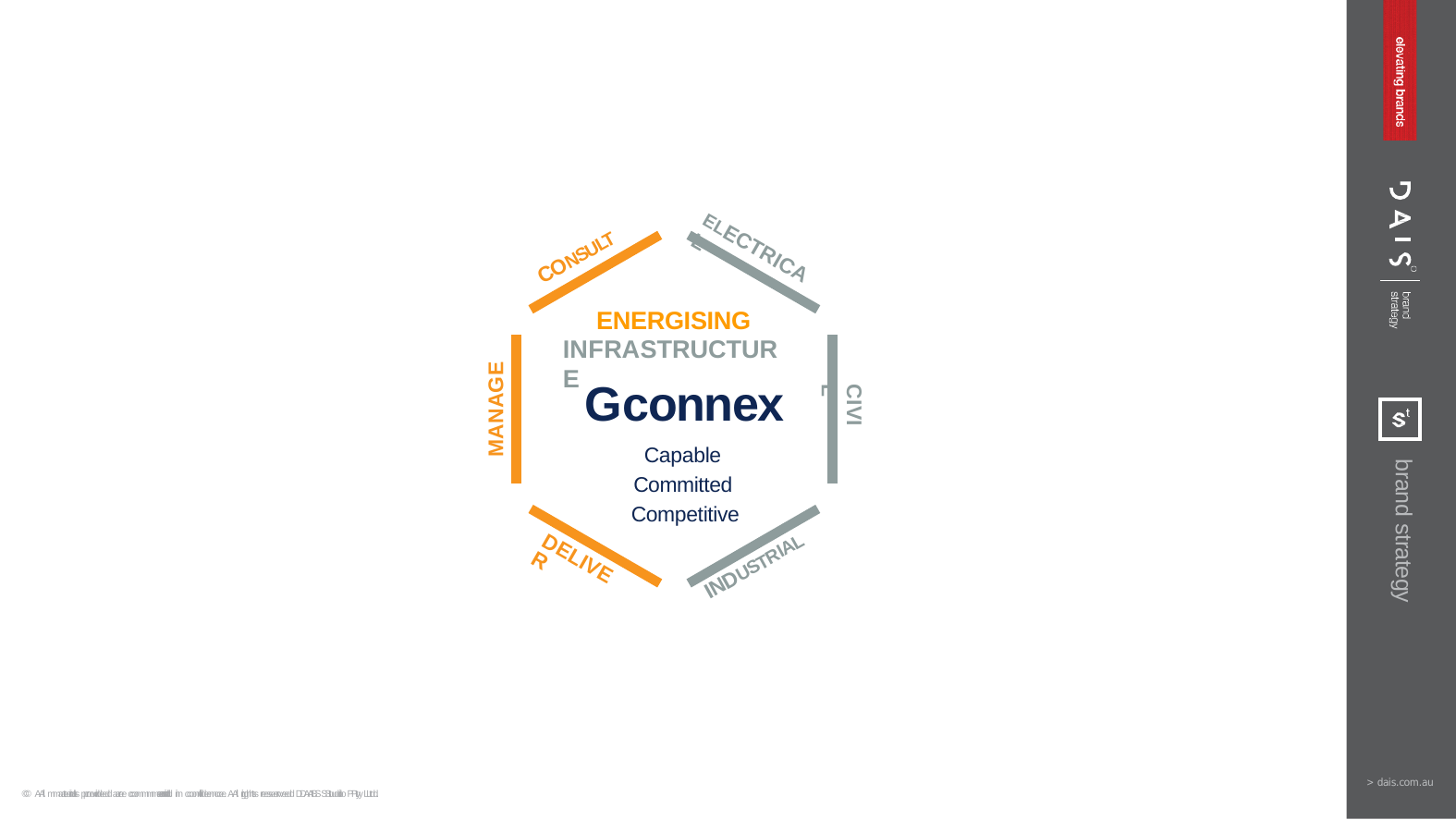

ELECTRICAL
CONSULT

ENERGISING  INFRASTRUCTURE

MANAGE
Gconnex
Capable  Committed  Competitive
CIVIL

brand strategy

DELIVER
INDUSTRIAL
> dais.com.au
©© AAllll    mmaatteerriiaallss         pprroovviiddeedd             aarree         ccoommmmeerrcciiaall                                                      aanndd iinn      ccoonnfifiddeennccee..         AAllll    rriigghhttss       rreesseerrvveedd         DDAAIISS             SSttuuddiioo         PPttyy       LLttdd..